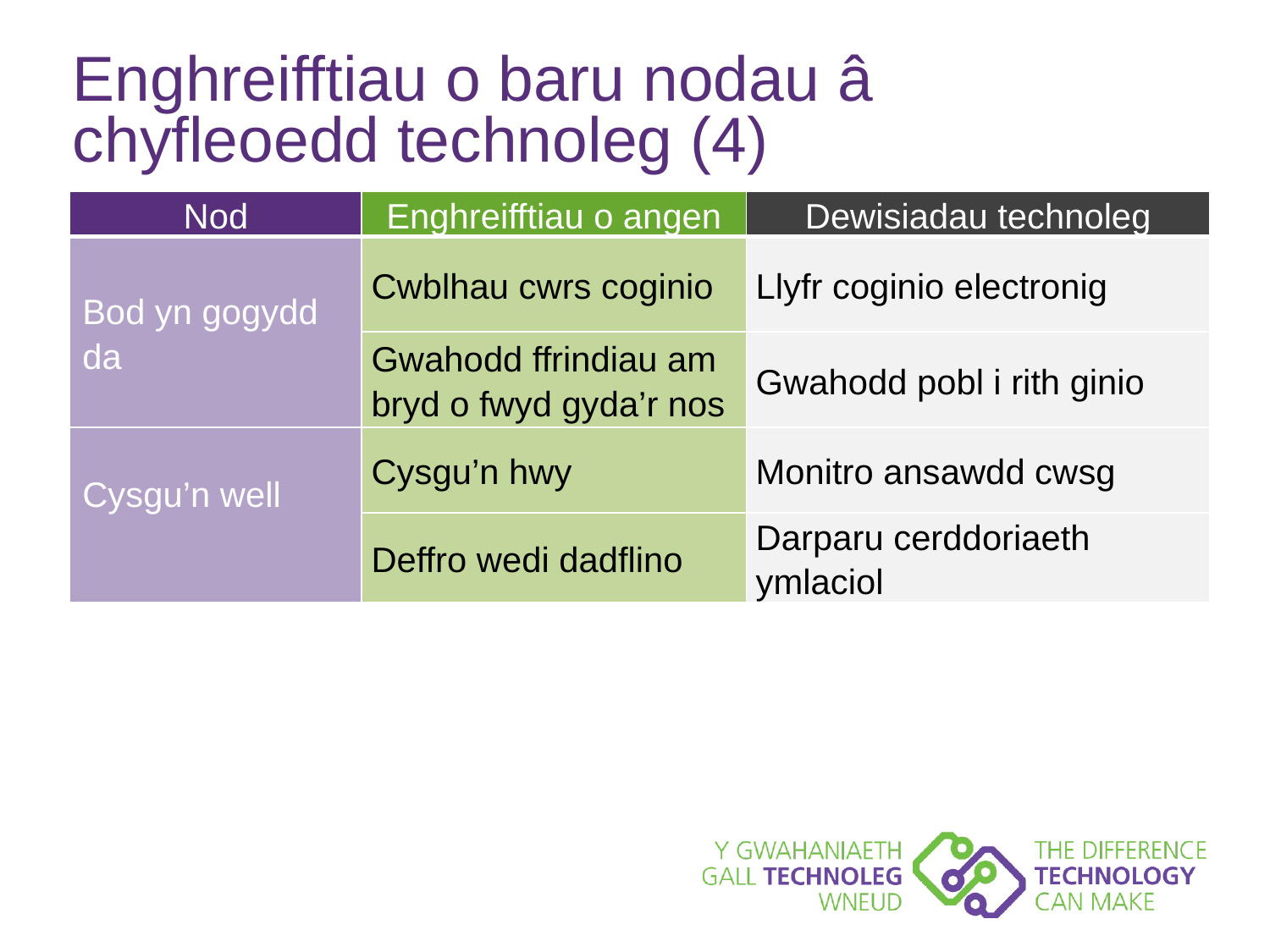

# Enghreifftiau o baru nodau â chyfleoedd technoleg (4)
| Nod | Enghreifftiau o angen | Dewisiadau technoleg |
| --- | --- | --- |
| Bod yn gogydd da | Cwblhau cwrs coginio | Llyfr coginio electronig |
|  | Gwahodd ffrindiau am bryd o fwyd gyda’r nos | Gwahodd pobl i rith ginio |
| Cysgu’n well | Cysgu’n hwy | Monitro ansawdd cwsg |
|  | Deffro wedi dadflino | Darparu cerddoriaeth ymlaciol |